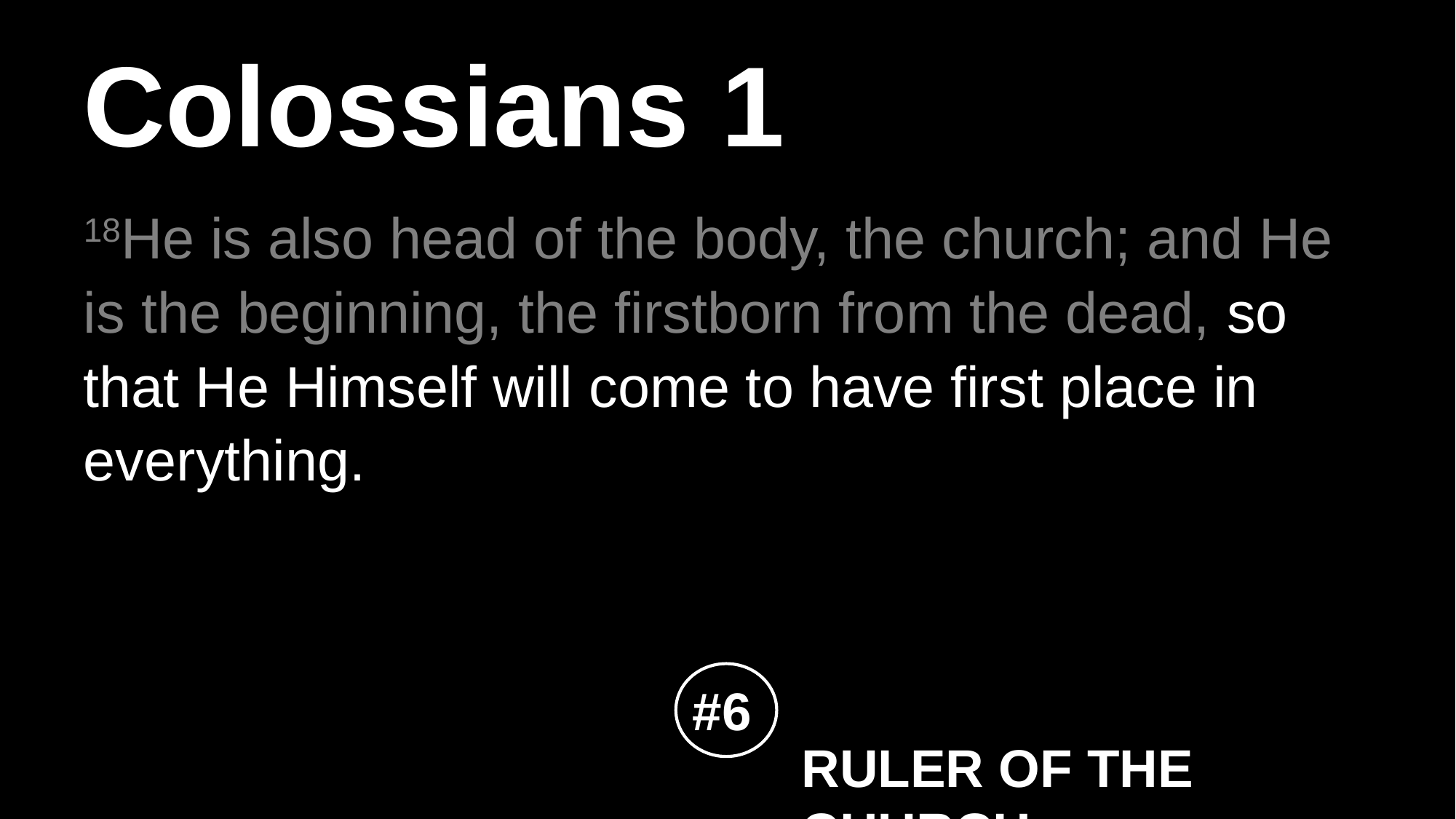

# Colossians 1
18He is also head of the body, the church; and He is the beginning, the firstborn from the dead, so that He Himself will come to have first place in everything.

#6
RULER OF THE CHURCH